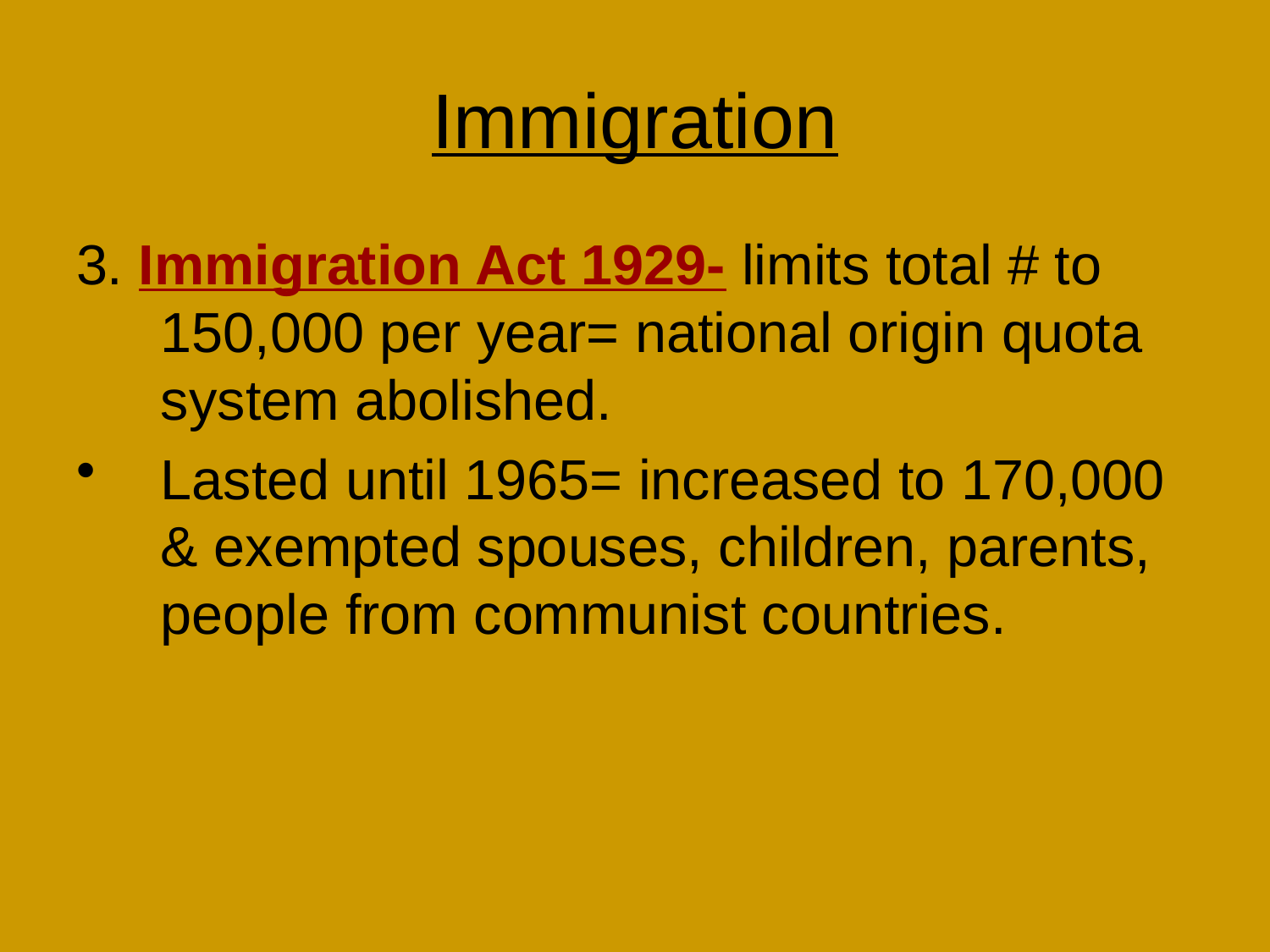

# Immigration
3. Immigration Act 1929- limits total # to 150,000 per year= national origin quota system abolished.
Lasted until 1965= increased to 170,000 & exempted spouses, children, parents, people from communist countries.